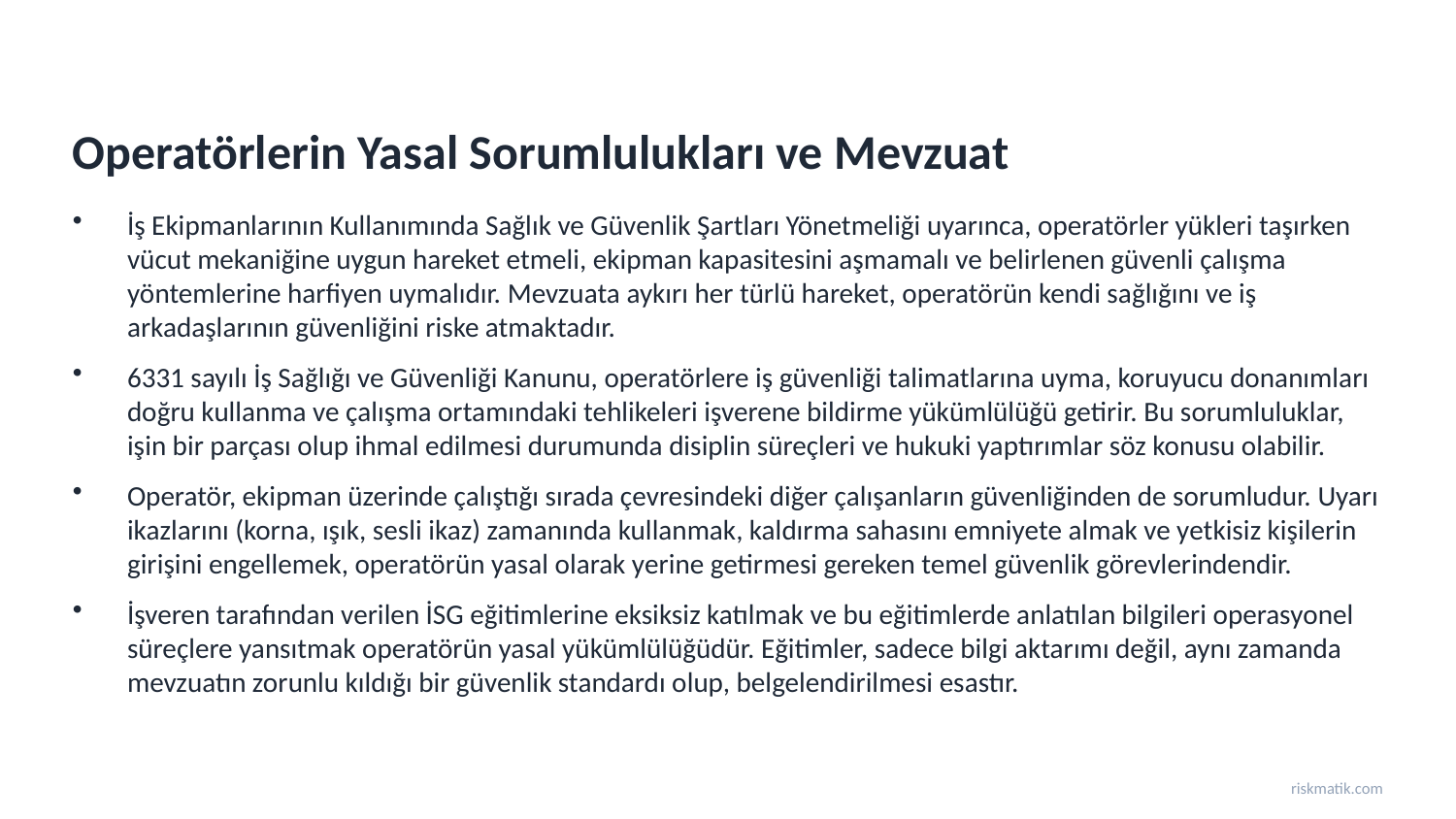

Operatörlerin Yasal Sorumlulukları ve Mevzuat
İş Ekipmanlarının Kullanımında Sağlık ve Güvenlik Şartları Yönetmeliği uyarınca, operatörler yükleri taşırken vücut mekaniğine uygun hareket etmeli, ekipman kapasitesini aşmamalı ve belirlenen güvenli çalışma yöntemlerine harfiyen uymalıdır. Mevzuata aykırı her türlü hareket, operatörün kendi sağlığını ve iş arkadaşlarının güvenliğini riske atmaktadır.
6331 sayılı İş Sağlığı ve Güvenliği Kanunu, operatörlere iş güvenliği talimatlarına uyma, koruyucu donanımları doğru kullanma ve çalışma ortamındaki tehlikeleri işverene bildirme yükümlülüğü getirir. Bu sorumluluklar, işin bir parçası olup ihmal edilmesi durumunda disiplin süreçleri ve hukuki yaptırımlar söz konusu olabilir.
Operatör, ekipman üzerinde çalıştığı sırada çevresindeki diğer çalışanların güvenliğinden de sorumludur. Uyarı ikazlarını (korna, ışık, sesli ikaz) zamanında kullanmak, kaldırma sahasını emniyete almak ve yetkisiz kişilerin girişini engellemek, operatörün yasal olarak yerine getirmesi gereken temel güvenlik görevlerindendir.
İşveren tarafından verilen İSG eğitimlerine eksiksiz katılmak ve bu eğitimlerde anlatılan bilgileri operasyonel süreçlere yansıtmak operatörün yasal yükümlülüğüdür. Eğitimler, sadece bilgi aktarımı değil, aynı zamanda mevzuatın zorunlu kıldığı bir güvenlik standardı olup, belgelendirilmesi esastır.
riskmatik.com